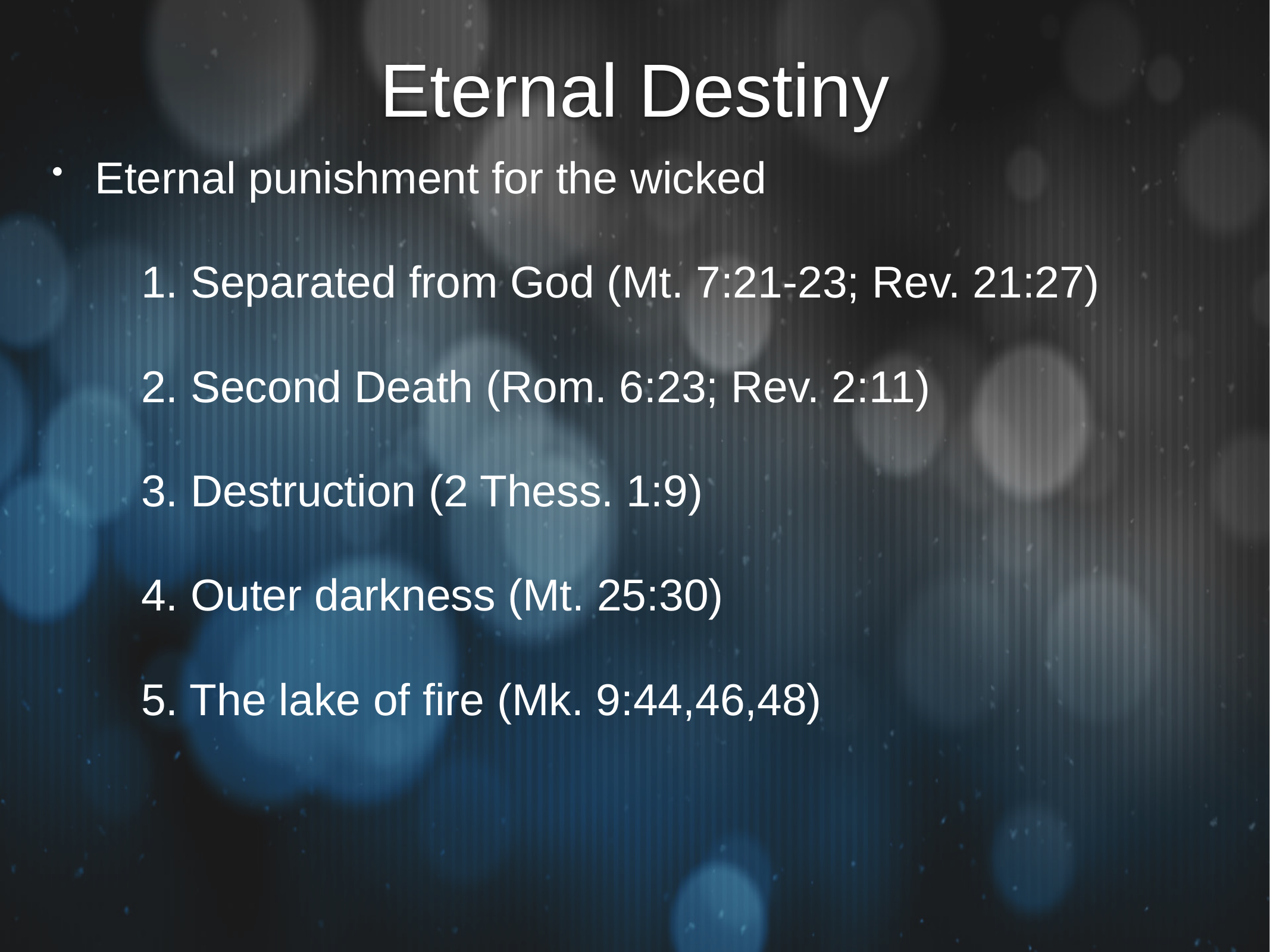

# Eternal Destiny
Eternal punishment for the wicked
	1. Separated from God (Mt. 7:21-23; Rev. 21:27)
	2. Second Death (Rom. 6:23; Rev. 2:11)
	3. Destruction (2 Thess. 1:9)
	4. Outer darkness (Mt. 25:30)
	5. The lake of fire (Mk. 9:44,46,48)